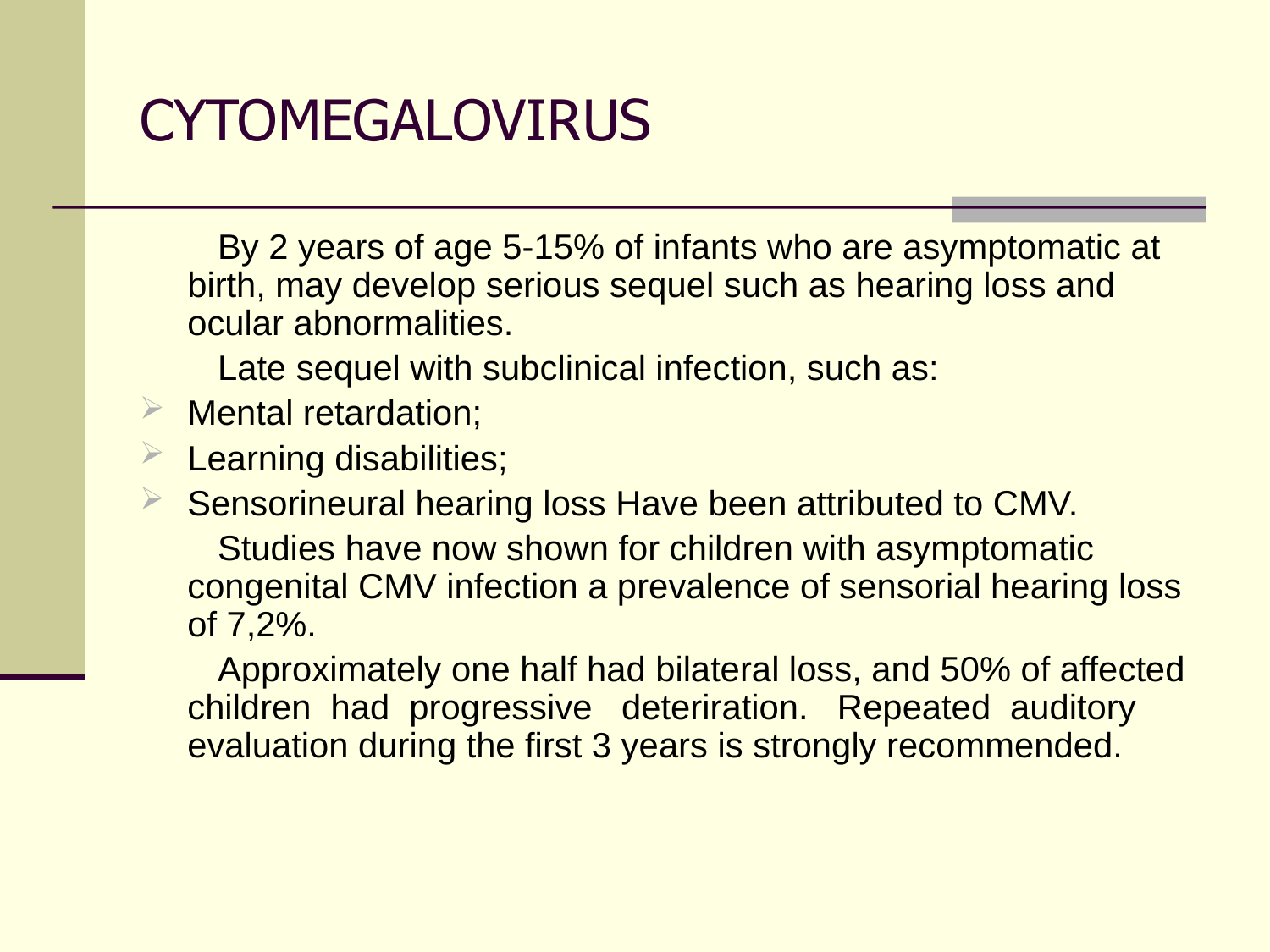

# CYTOMEGALOVIRUS
        By 2 years of age 5-15% of infants who are asymptomatic at birth, may develop serious sequel such as hearing loss and ocular abnormalities.
        Late sequel with subclinical infection, such as:
Mental retardation;
Learning disabilities;
Sensorineural hearing loss Have been attributed to CMV.
        Studies have now shown for children with asymptomatic congenital CMV infection a prevalence of sensorial hearing loss of 7,2%.
        Approximately one half had bilateral loss, and 50% of affected children  had  progressive   deteriration.   Repeated  auditory evaluation during the first 3 years is strongly recommended.